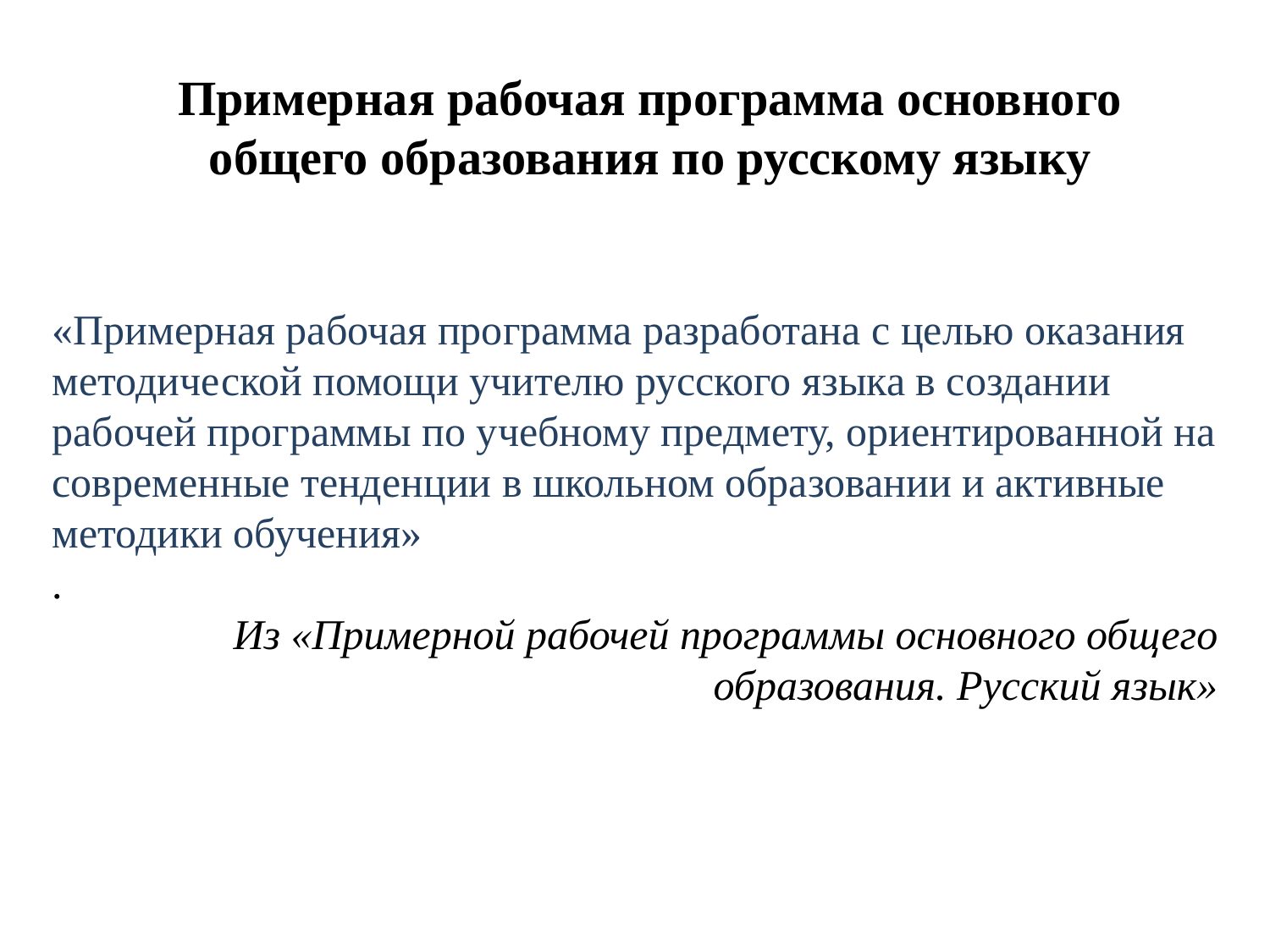

Примерная рабочая программа основного общего образования по русскому языку
«Примерная рабочая программа разработана с целью оказания методической помощи учителю русского языка в создании рабочей программы по учебному предмету, ориентированной на современные тенденции в школьном образовании и активные методики обучения»
.
Из «Примерной рабочей программы основного общего образования. Русский язык»